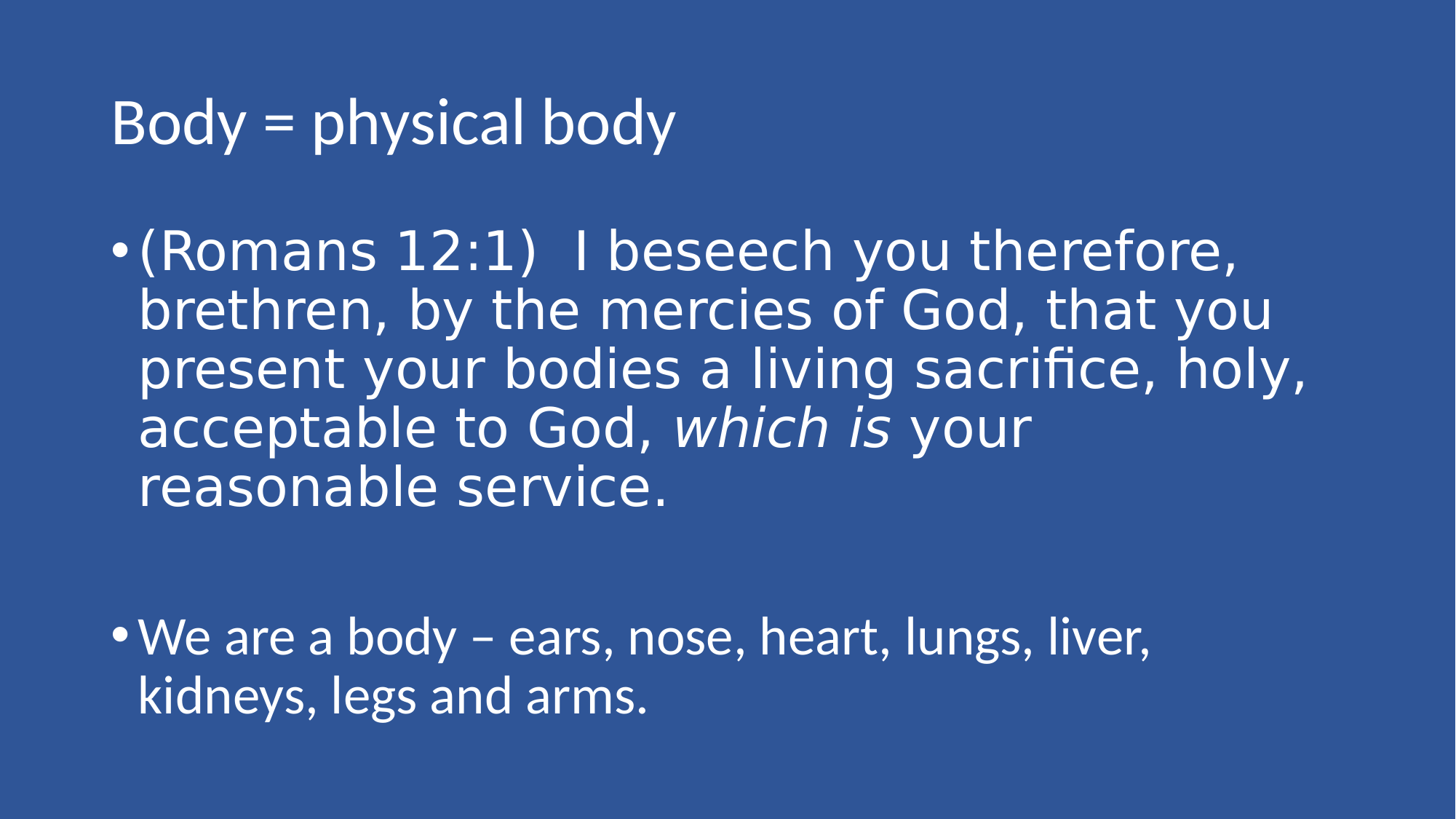

# Body = physical body
(Romans 12:1)  I beseech you therefore, brethren, by the mercies of God, that you present your bodies a living sacrifice, holy, acceptable to God, which is your reasonable service.

We are a body – ears, nose, heart, lungs, liver, kidneys, legs and arms.